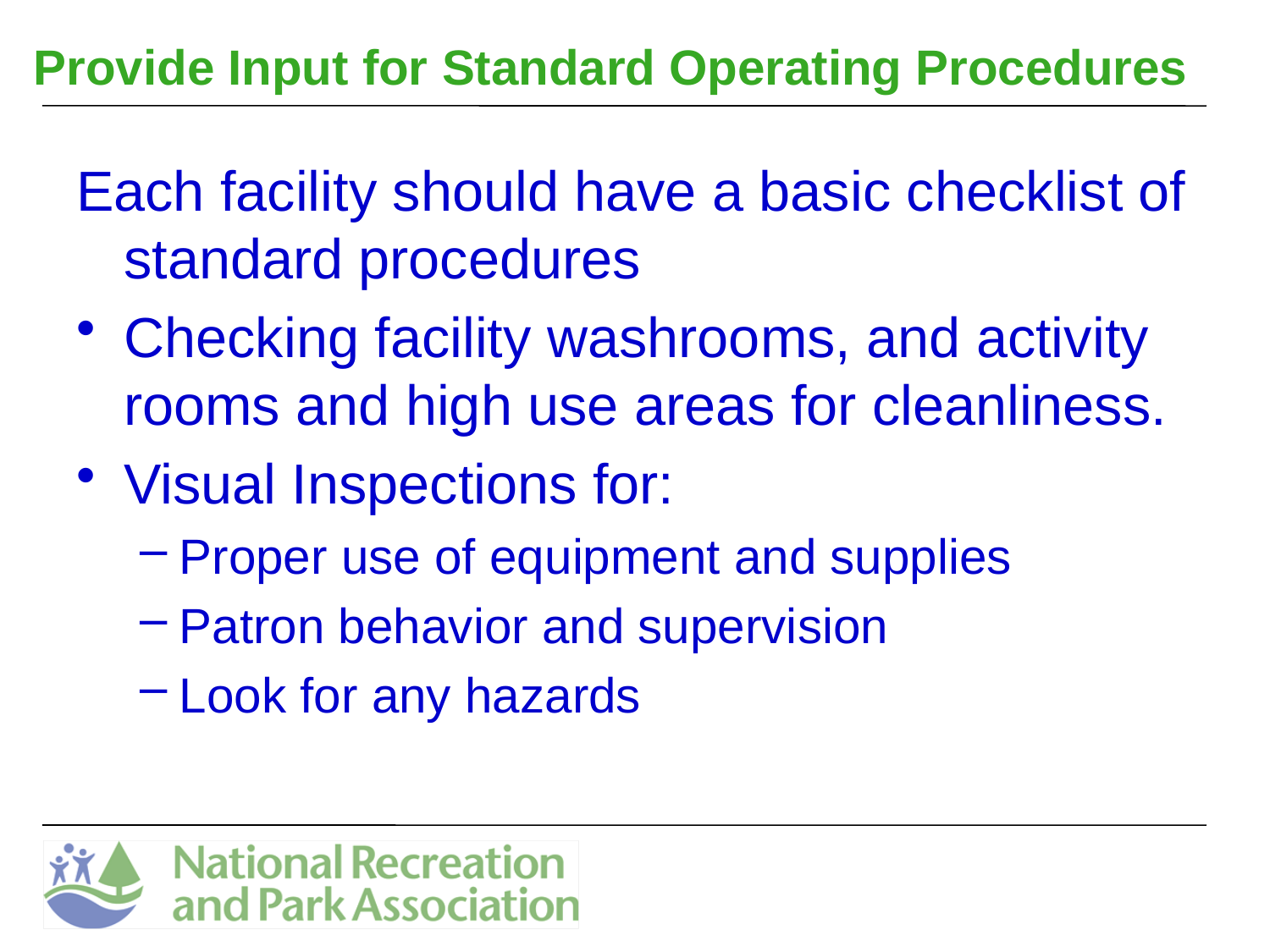

# Provide Input for Standard Operating Procedures

Each facility should have a basic checklist of standard procedures
Checking facility washrooms, and activity rooms and high use areas for cleanliness.
Visual Inspections for:
Proper use of equipment and supplies
Patron behavior and supervision
Look for any hazards